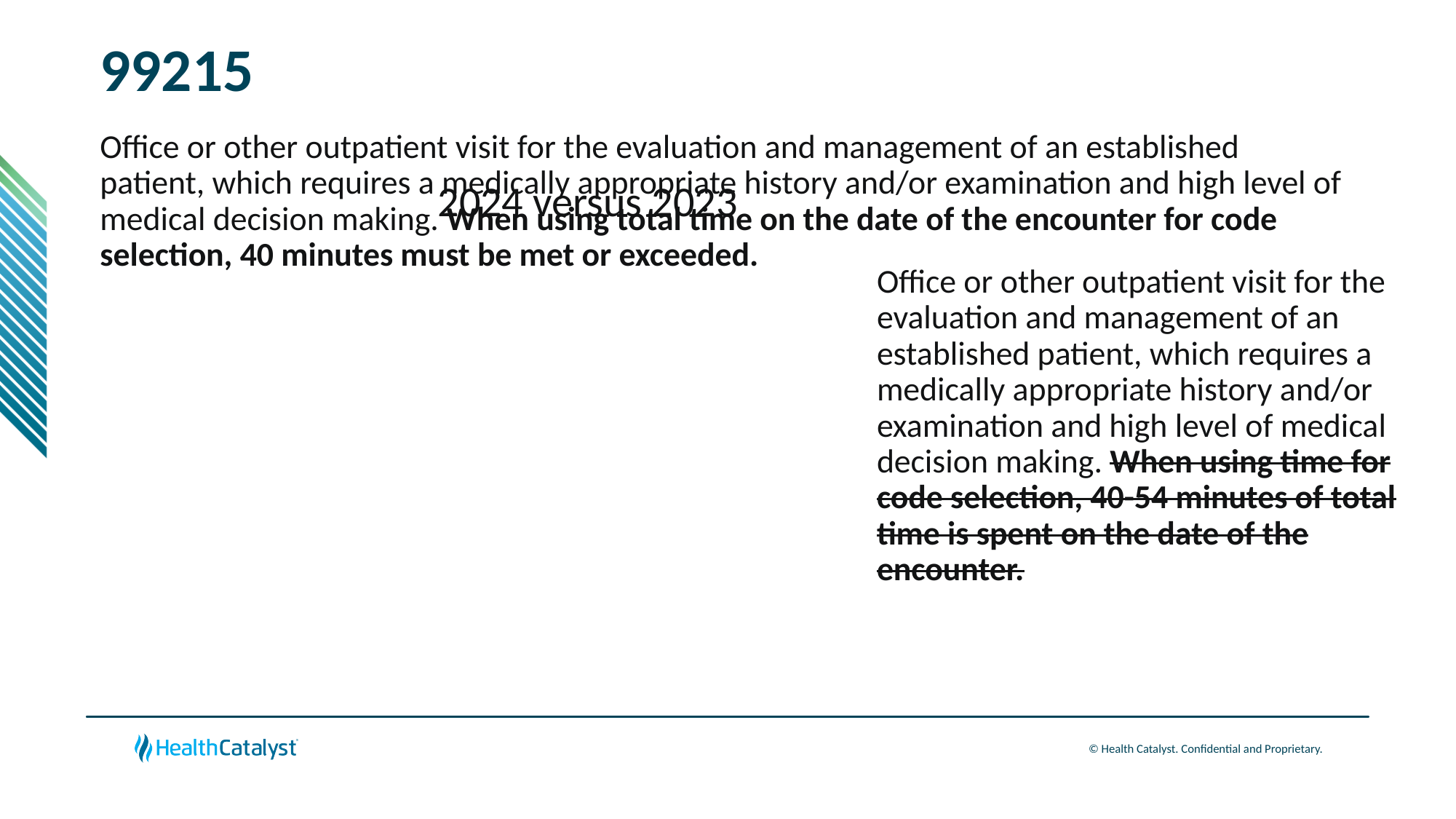

# 99215
Office or other outpatient visit for the evaluation and management of an established patient, which requires a medically appropriate history and/or examination and high level of medical decision making. When using total time on the date of the encounter for code selection, 40 minutes must be met or exceeded.

2024 versus 2023
Office or other outpatient visit for the evaluation and management of an established patient, which requires a medically appropriate history and/or examination and high level of medical decision making. When using time for code selection, 40-54 minutes of total time is spent on the date of the encounter.